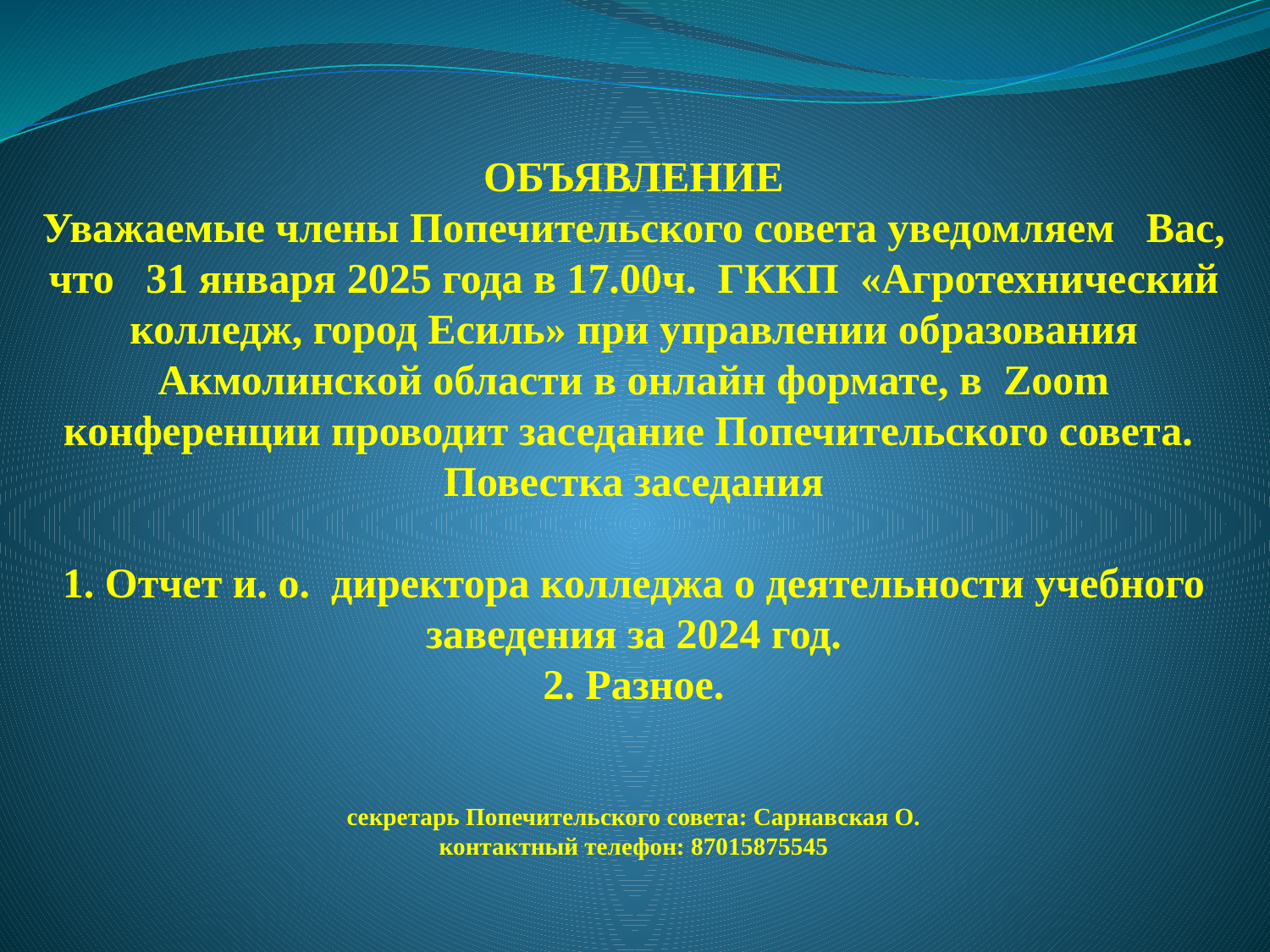

# ОБЪЯВЛЕНИЕ Уважаемые члены Попечительского совета уведомляем   Вас, что   31 января 2025 года в 17.00ч.  ГККП  «Агротехнический колледж, город Есиль» при управлении образования Акмолинской области в онлайн формате, в  Zoom конференции проводит заседание Попечительского совета. Повестка заседания 1. Отчет и. о.  директора колледжа о деятельности учебного заведения за 2024 год. 2. Разное.   секретарь Попечительского совета: Сарнавская О. контактный телефон: 87015875545